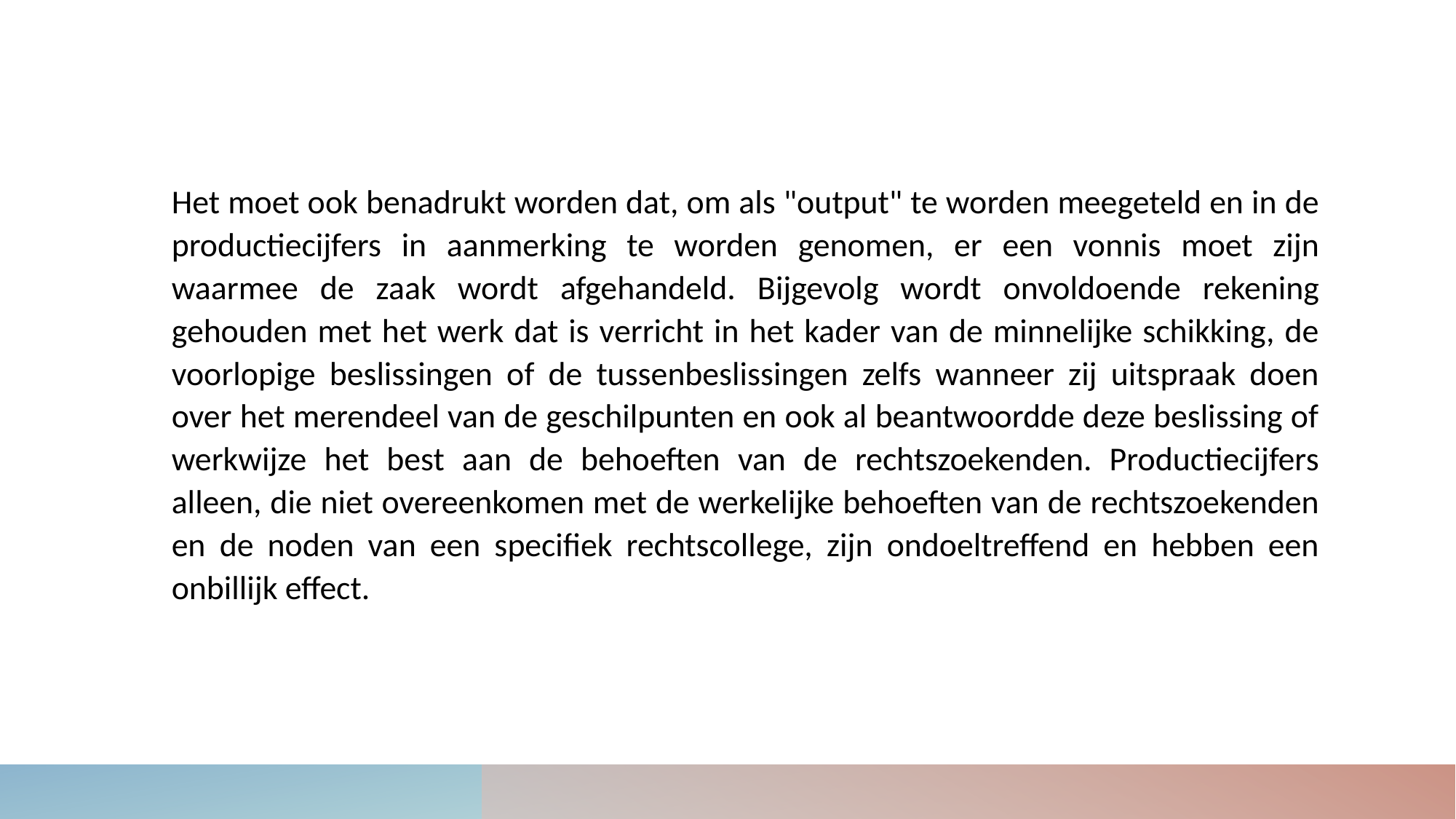

Het moet ook benadrukt worden dat, om als "output" te worden meegeteld en in de productiecijfers in aanmerking te worden genomen, er een vonnis moet zijn waarmee de zaak wordt afgehandeld. Bijgevolg wordt onvoldoende rekening gehouden met het werk dat is verricht in het kader van de minnelijke schikking, de voorlopige beslissingen of de tussenbeslissingen zelfs wanneer zij uitspraak doen over het merendeel van de geschilpunten en ook al beantwoordde deze beslissing of werkwijze het best aan de behoeften van de rechtszoekenden. Productiecijfers alleen, die niet overeenkomen met de werkelijke behoeften van de rechtszoekenden en de noden van een specifiek rechtscollege, zijn ondoeltreffend en hebben een onbillijk effect.